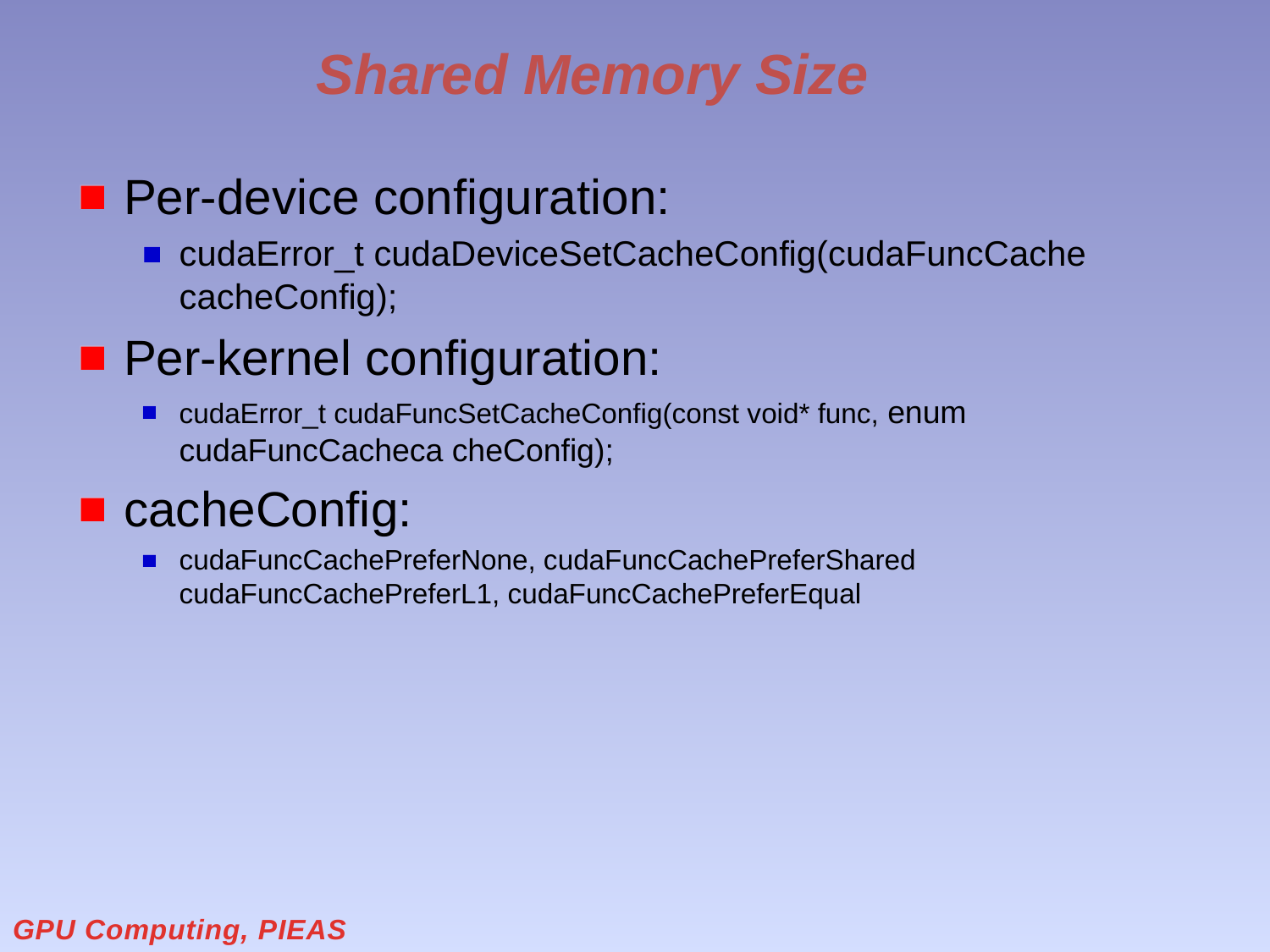

# Shared Memory Size
Per-device configuration:
cudaError_t cudaDeviceSetCacheConfig(cudaFuncCache cacheConfig);
Per-kernel configuration:
cudaError_t cudaFuncSetCacheConfig(const void* func, enum cudaFuncCacheca cheConfig);
cacheConfig:
cudaFuncCachePreferNone, cudaFuncCachePreferShared cudaFuncCachePreferL1, cudaFuncCachePreferEqual